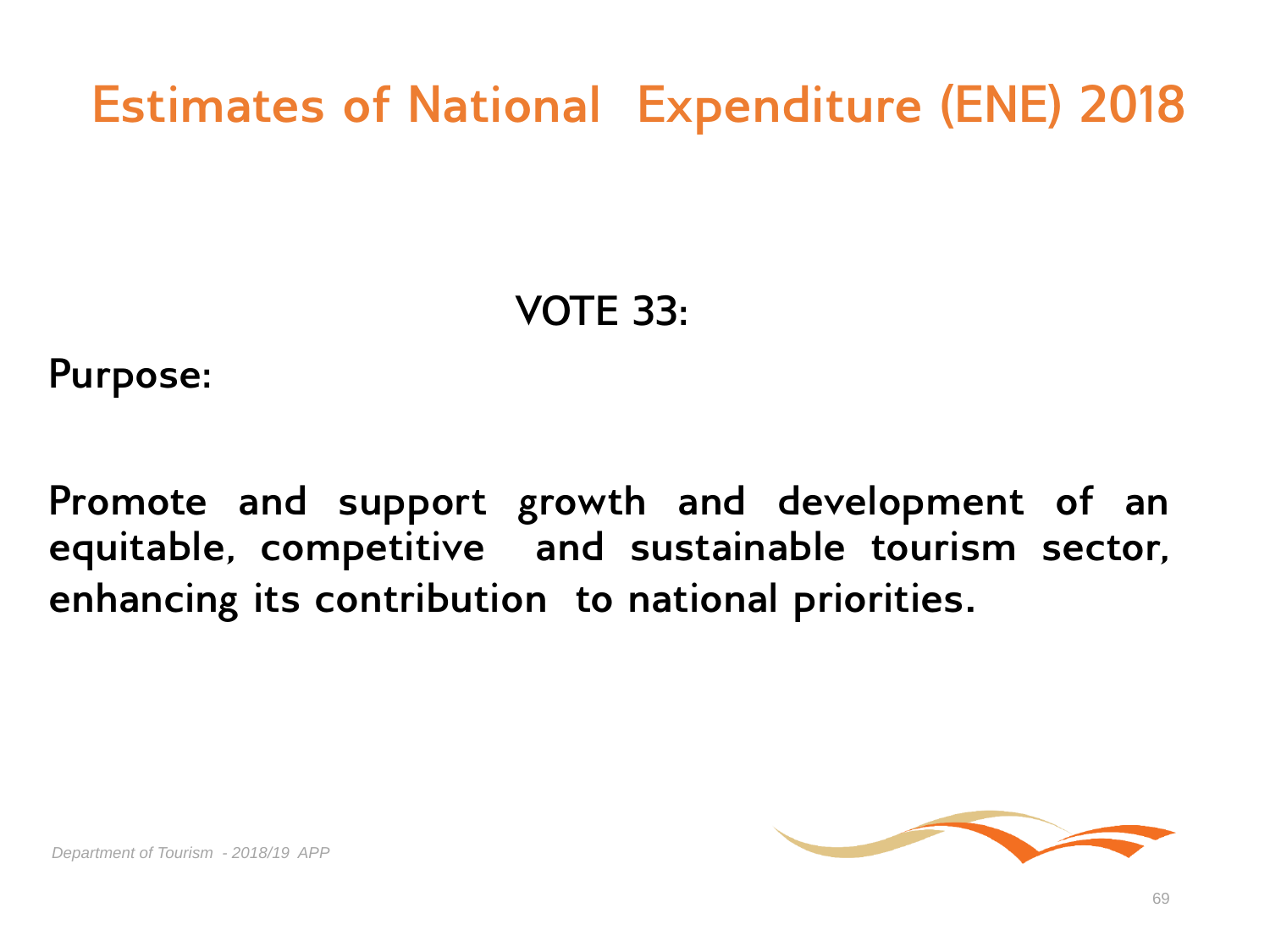

# Estimates of National  Expenditure (ENE) 2018
VOTE 33:
Purpose:

Promote and support growth and development of an equitable, competitive  and sustainable tourism sector, enhancing its contribution  to national priorities.

Department of Tourism  - 2018/19  APP
69